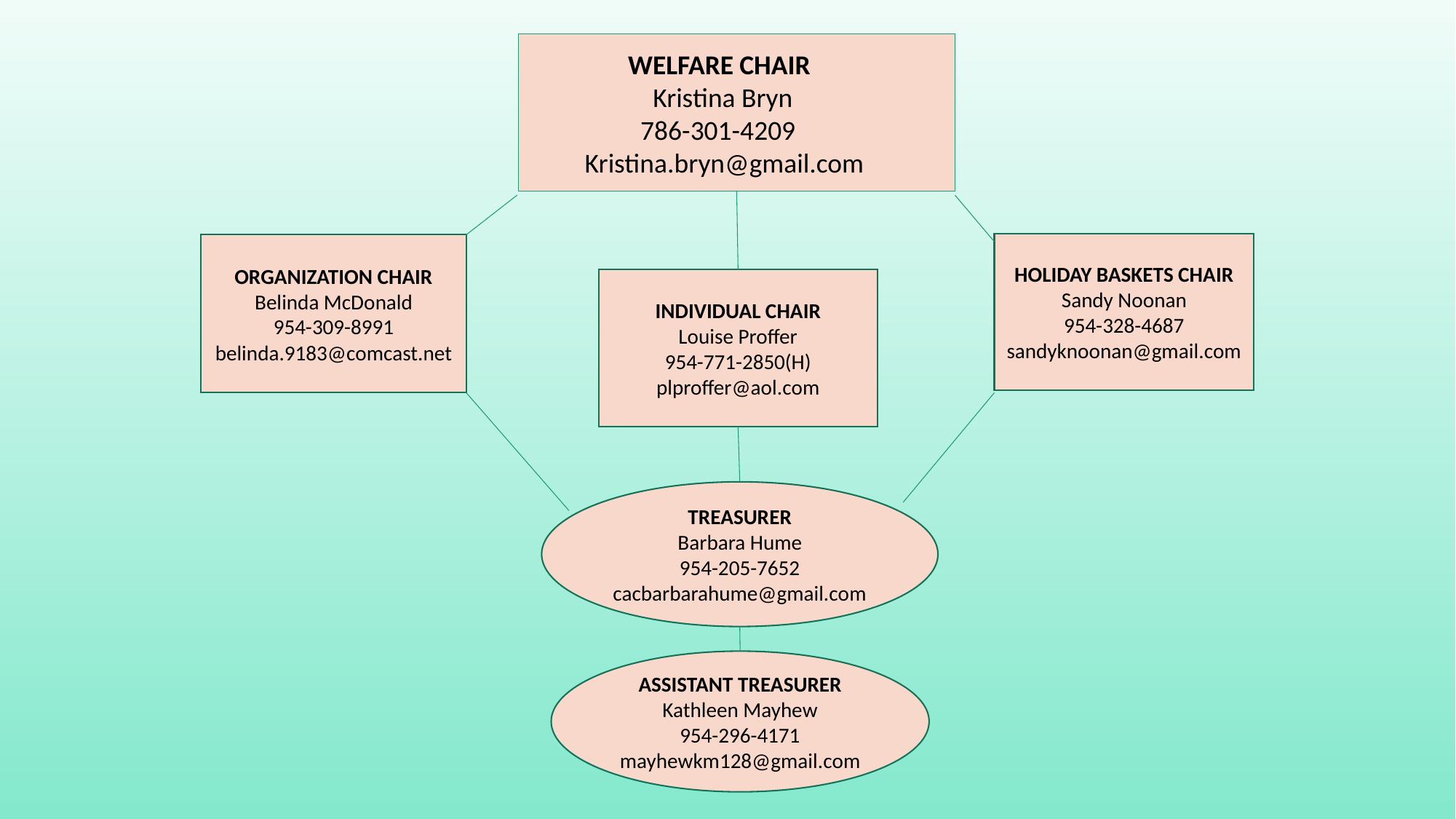

WELFARE CHAIR
                    Kristina Bryn
                  786-301-4209
         Kristina.bryn@gmail.com
HOLIDAY BASKETS CHAIR
Sandy Noonan
954-328-4687
sandyknoonan@gmail.com
ORGANIZATION CHAIR
Belinda McDonald
954-309-8991
belinda.9183@comcast.net
INDIVIDUAL CHAIR
Louise Proffer
954-771-2850(H)
plproffer@aol.com
TREASURER
Barbara Hume
954-205-7652
cacbarbarahume@gmail.com

ASSISTANT TREASURER
Kathleen Mayhew
954-296-4171
mayhewkm128@gmail.com